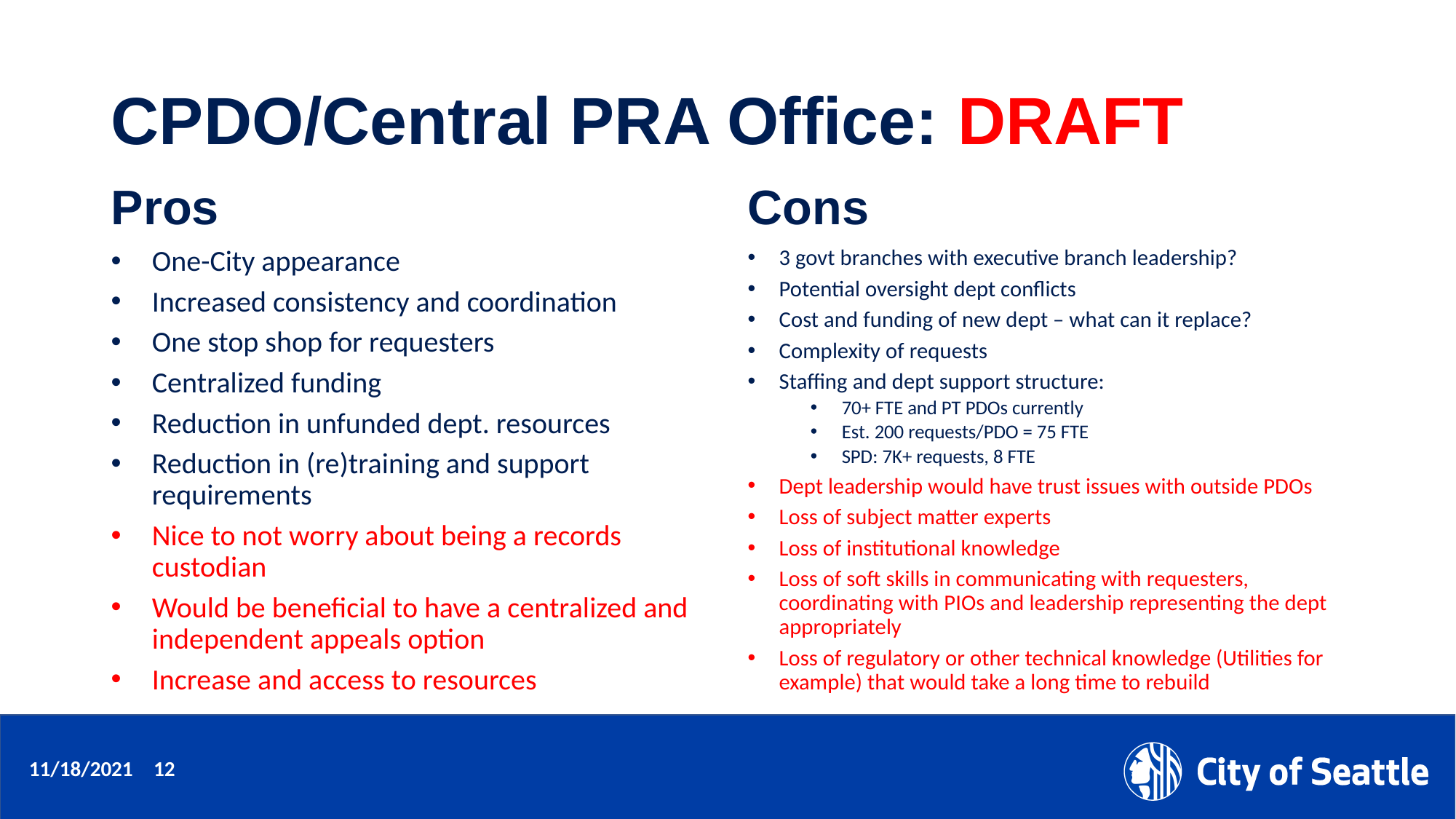

# CPDO/Central PRA Office: DRAFT
Cons
Pros
One-City appearance
Increased consistency and coordination
One stop shop for requesters
Centralized funding
Reduction in unfunded dept. resources
Reduction in (re)training and support requirements
Nice to not worry about being a records custodian
Would be beneficial to have a centralized and independent appeals option
Increase and access to resources

3 govt branches with executive branch leadership?
Potential oversight dept conflicts
Cost and funding of new dept – what can it replace?
Complexity of requests
Staffing and dept support structure:
70+ FTE and PT PDOs currently
Est. 200 requests/PDO = 75 FTE
SPD: 7K+ requests, 8 FTE
Dept leadership would have trust issues with outside PDOs
Loss of subject matter experts
Loss of institutional knowledge
Loss of soft skills in communicating with requesters, coordinating with PIOs and leadership representing the dept appropriately
Loss of regulatory or other technical knowledge (Utilities for example) that would take a long time to rebuild